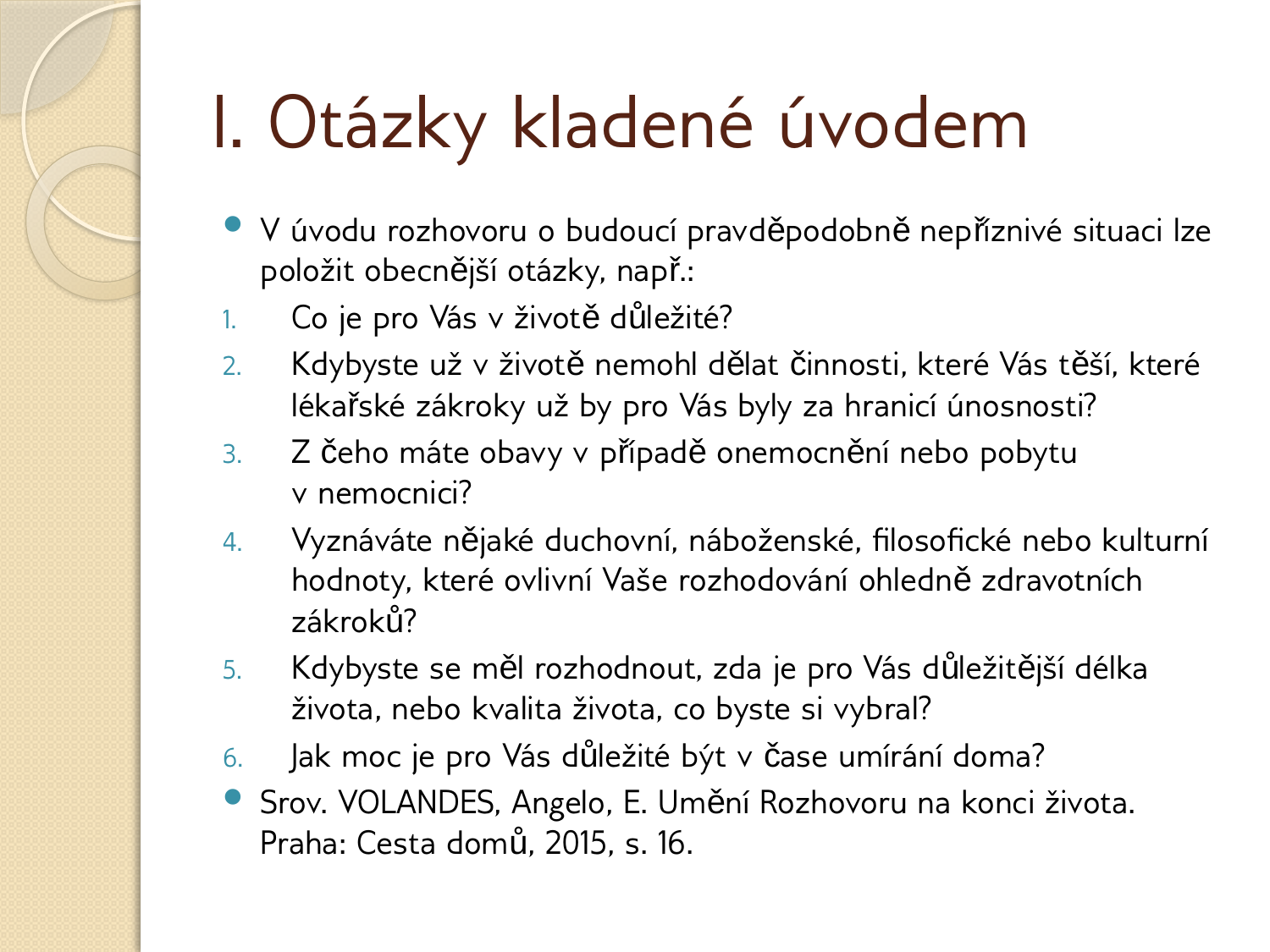

# I. Otázky kladené úvodem
V úvodu rozhovoru o budoucí pravděpodobně nepříznivé situaci lze položit obecnější otázky, např.:
Co je pro Vás v životě důležité?
Kdybyste už v životě nemohl dělat činnosti, které Vás těší, které lékařské zákroky už by pro Vás byly za hranicí únosnosti?
Z čeho máte obavy v případě onemocnění nebo pobytu v nemocnici?
Vyznáváte nějaké duchovní, náboženské, filosofické nebo kulturní hodnoty, které ovlivní Vaše rozhodování ohledně zdravotních zákroků?
Kdybyste se měl rozhodnout, zda je pro Vás důležitější délka života, nebo kvalita života, co byste si vybral?
Jak moc je pro Vás důležité být v čase umírání doma?
Srov. VOLANDES, Angelo, E. Umění Rozhovoru na konci života. Praha: Cesta domů, 2015, s. 16.